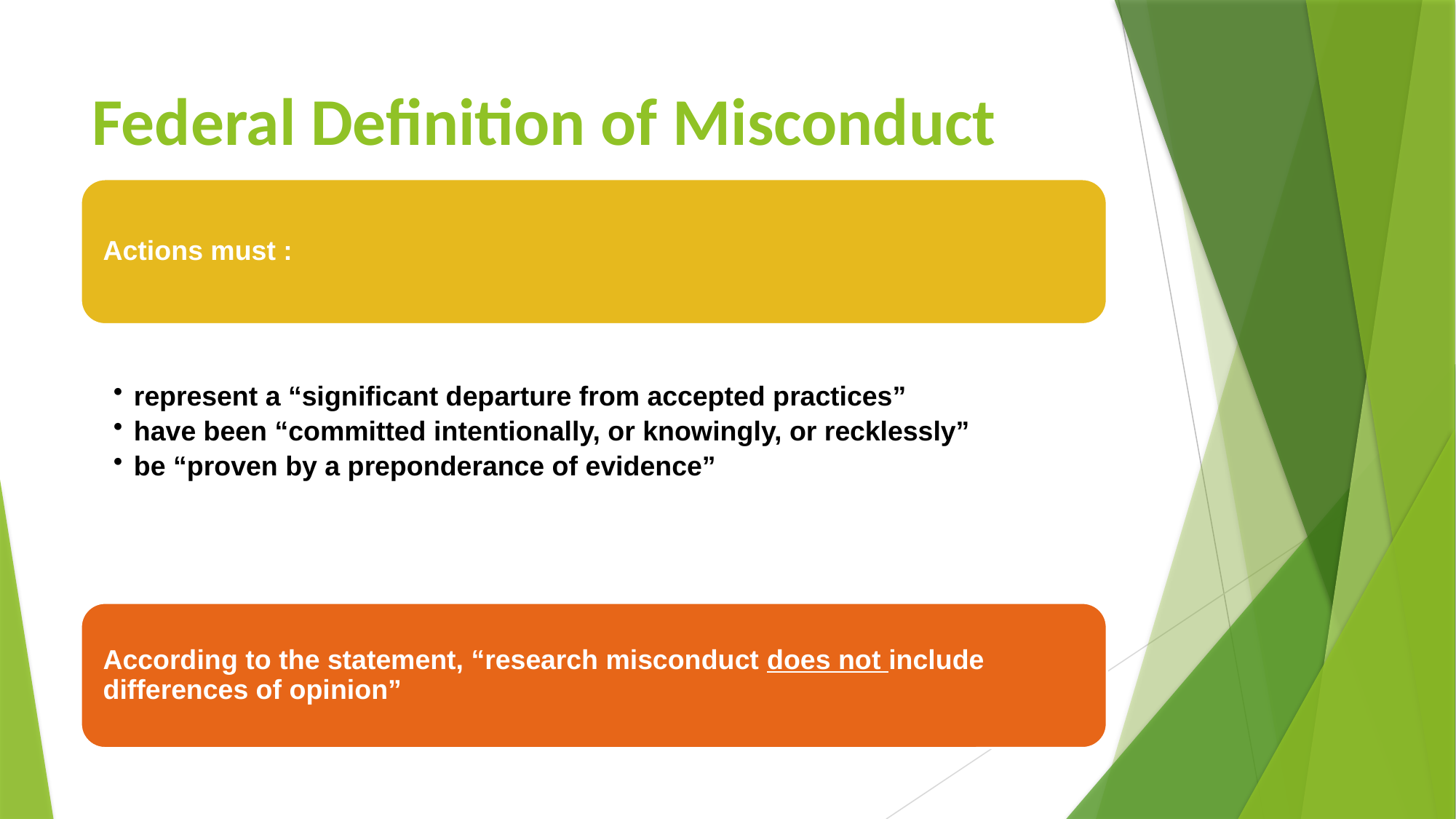

# Federal Definition of Misconduct
Actions must :
represent a “significant departure from accepted practices”
have been “committed intentionally, or knowingly, or recklessly”
be “proven by a preponderance of evidence”
According to the statement, “research misconduct does not include differences of opinion”